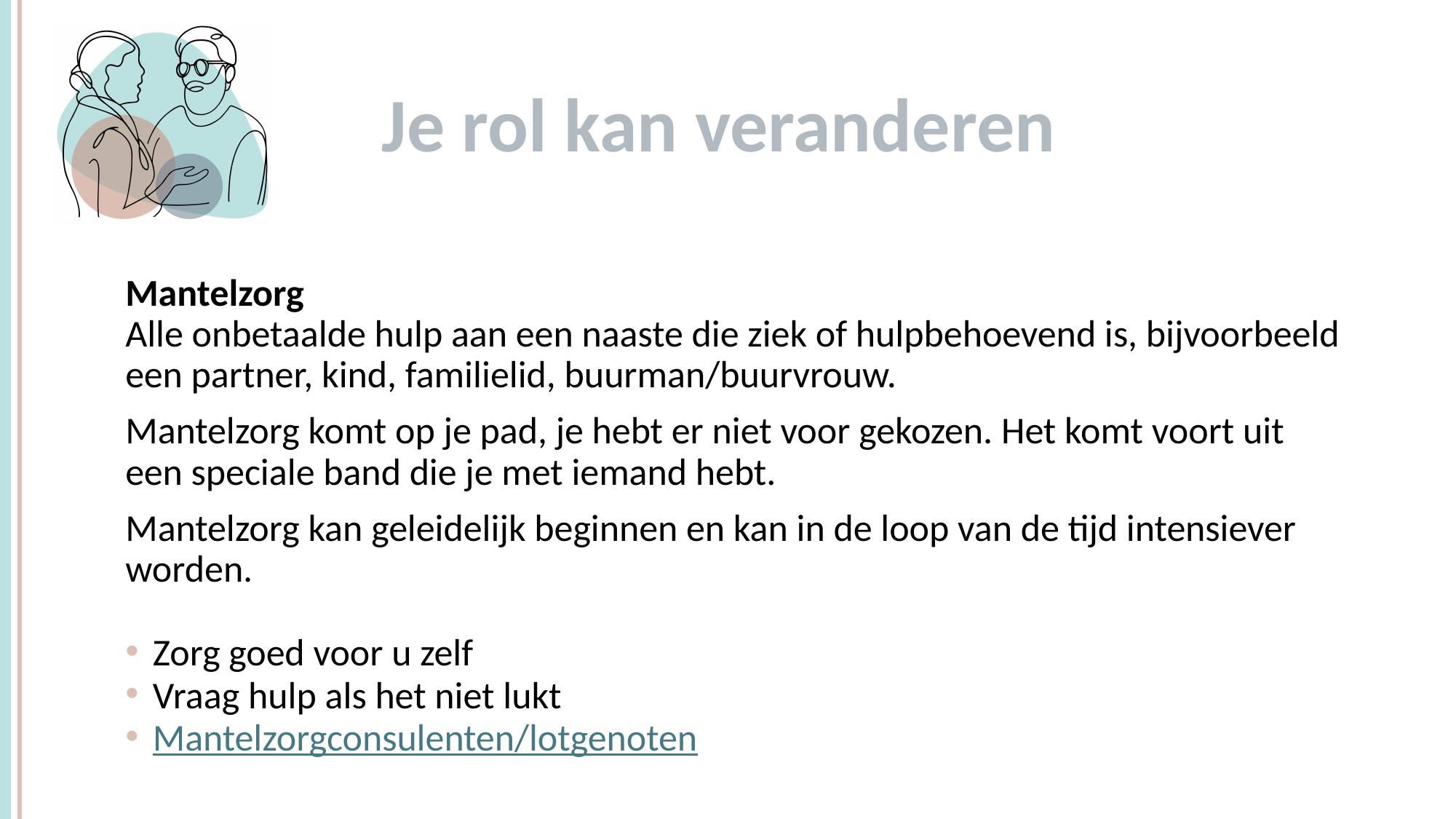

# Je rol kan veranderen
c
Mantelzorg
Alle onbetaalde hulp aan een naaste die ziek of hulpbehoevend is, bijvoorbeeld
een partner, kind, familielid, buurman/buurvrouw.
Mantelzorg komt op je pad, je hebt er niet voor gekozen. Het komt voort uit
een speciale band die je met iemand hebt.
Mantelzorg kan geleidelijk beginnen en kan in de loop van de tijd intensiever worden.
Zorg goed voor u zelf
Vraag hulp als het niet lukt
Mantelzorgconsulenten/lotgenoten